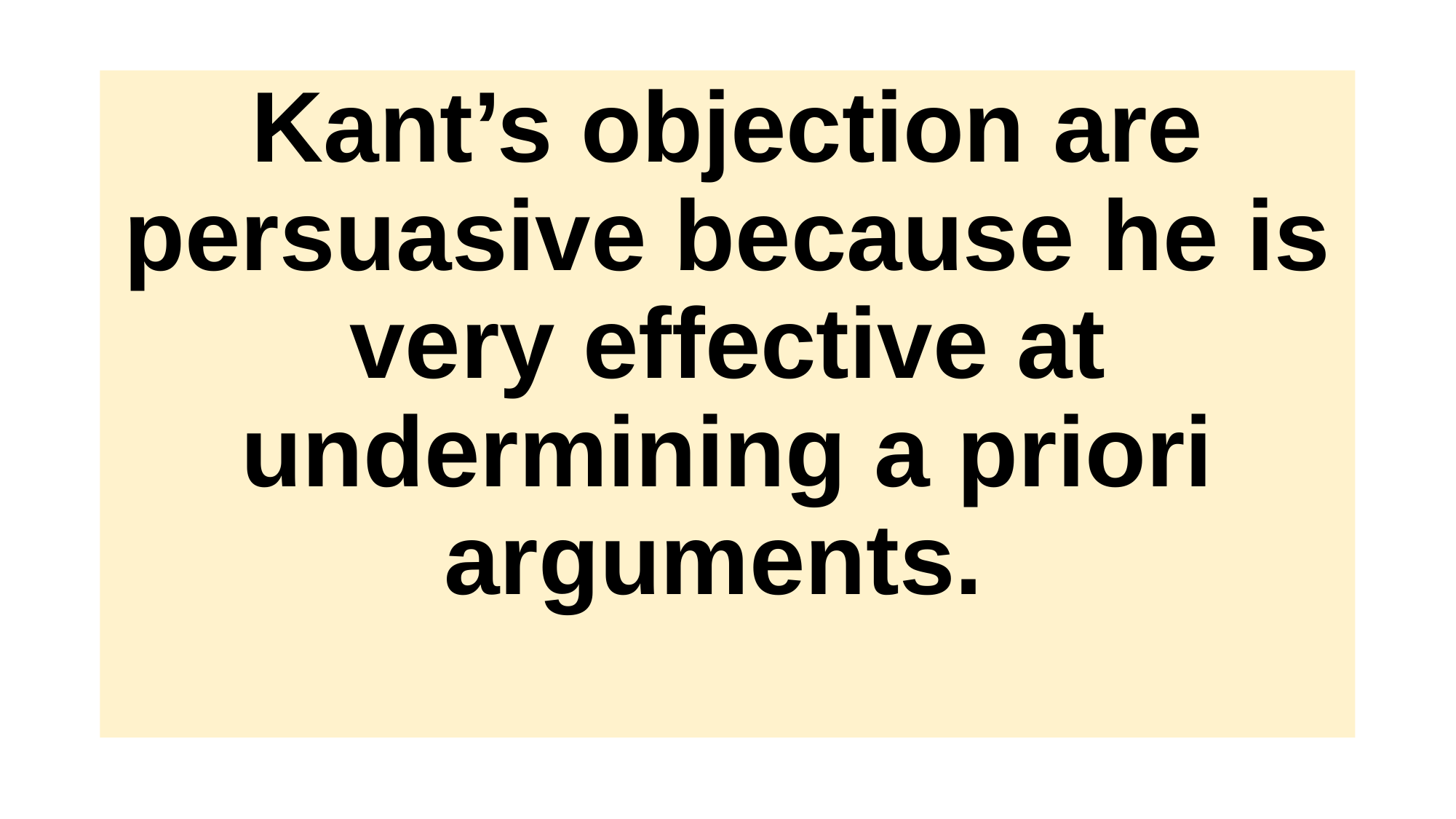

Kant’s objection are persuasive because he is very effective at undermining a priori arguments.